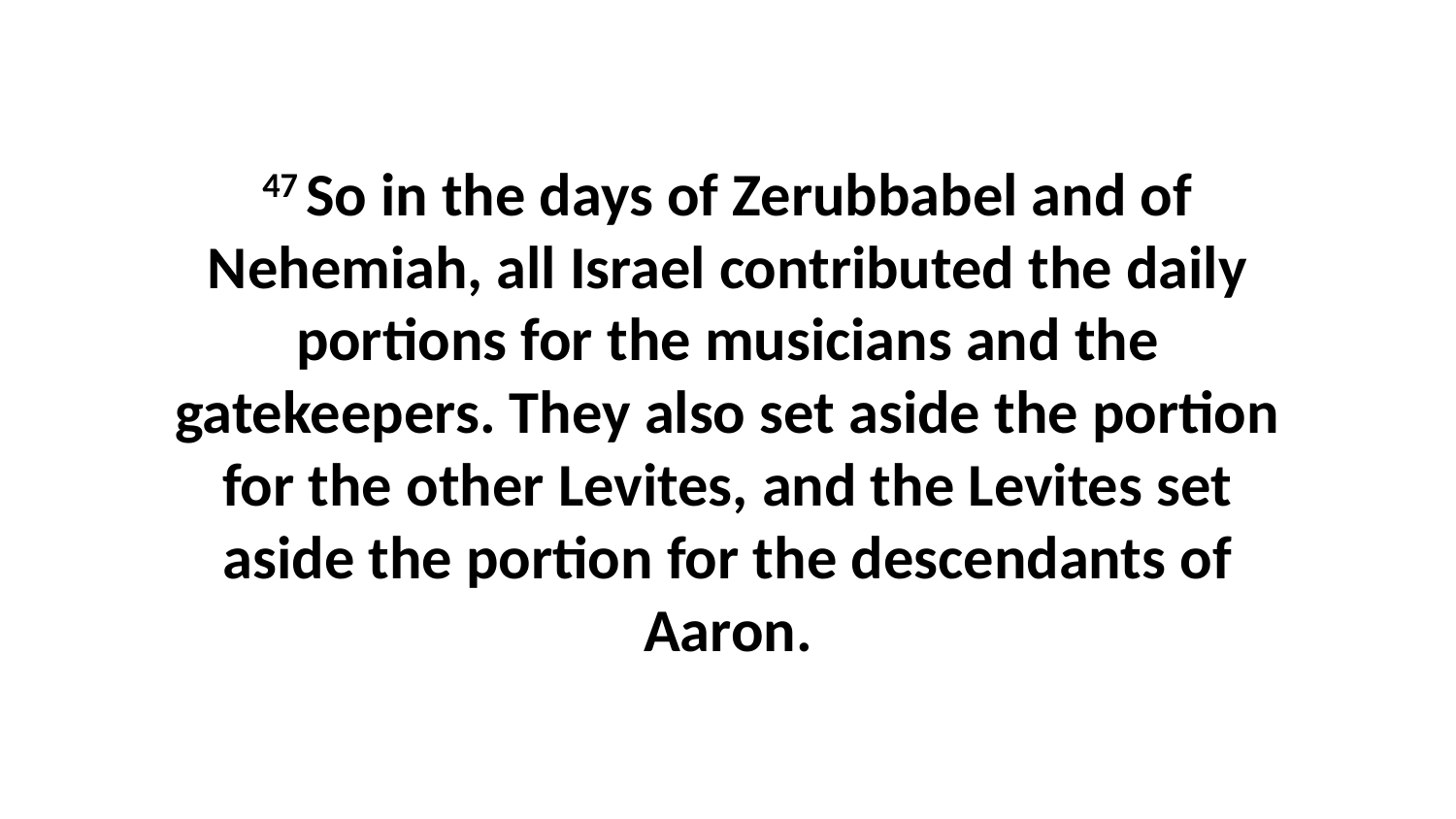

47 So in the days of Zerubbabel and of Nehemiah, all Israel contributed the daily portions for the musicians and the gatekeepers. They also set aside the portion for the other Levites, and the Levites set aside the portion for the descendants of Aaron.